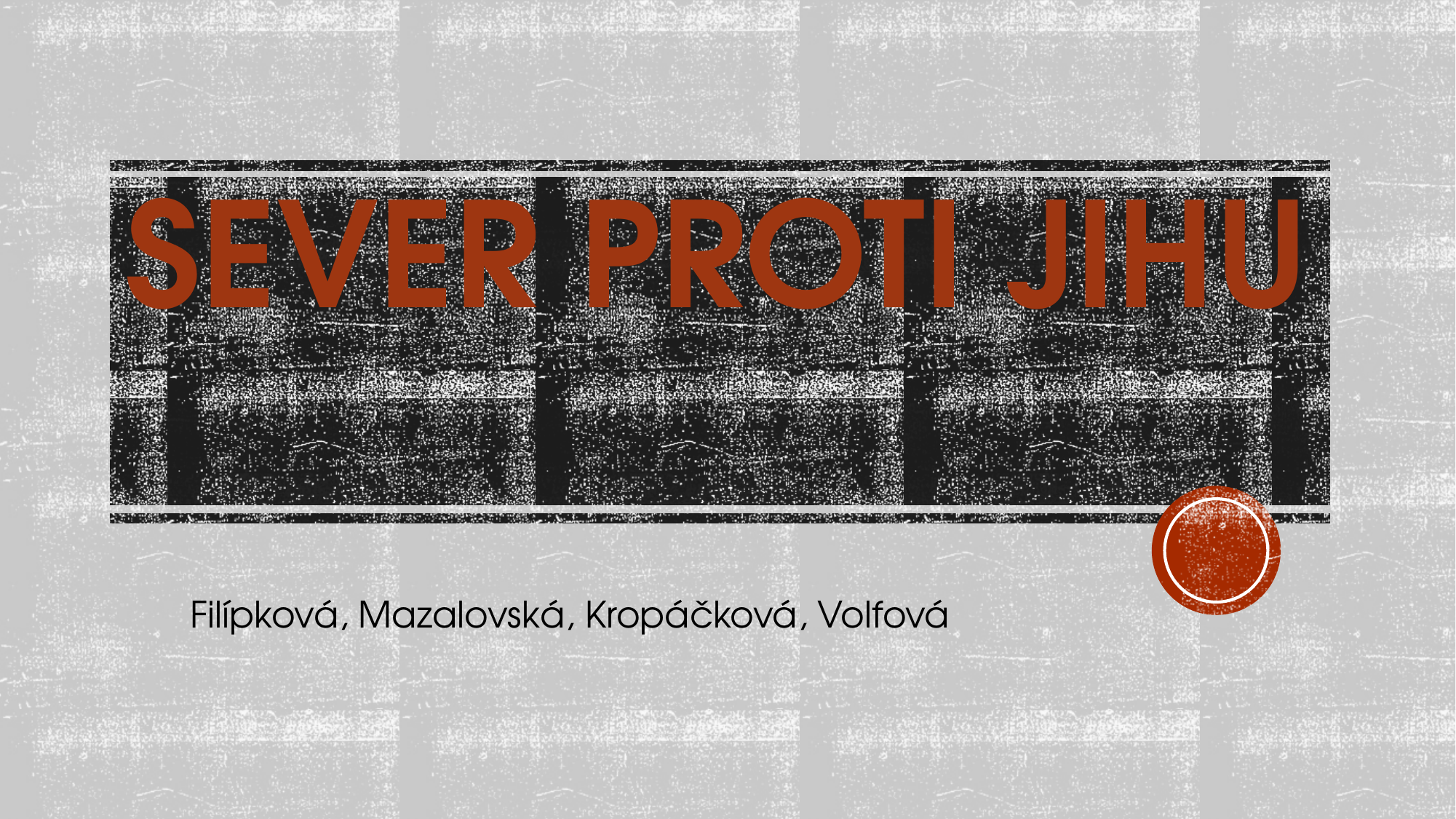

# SEVER PROTI JIHU
Filípková, Mazalovská, Kropáčková, Volfová